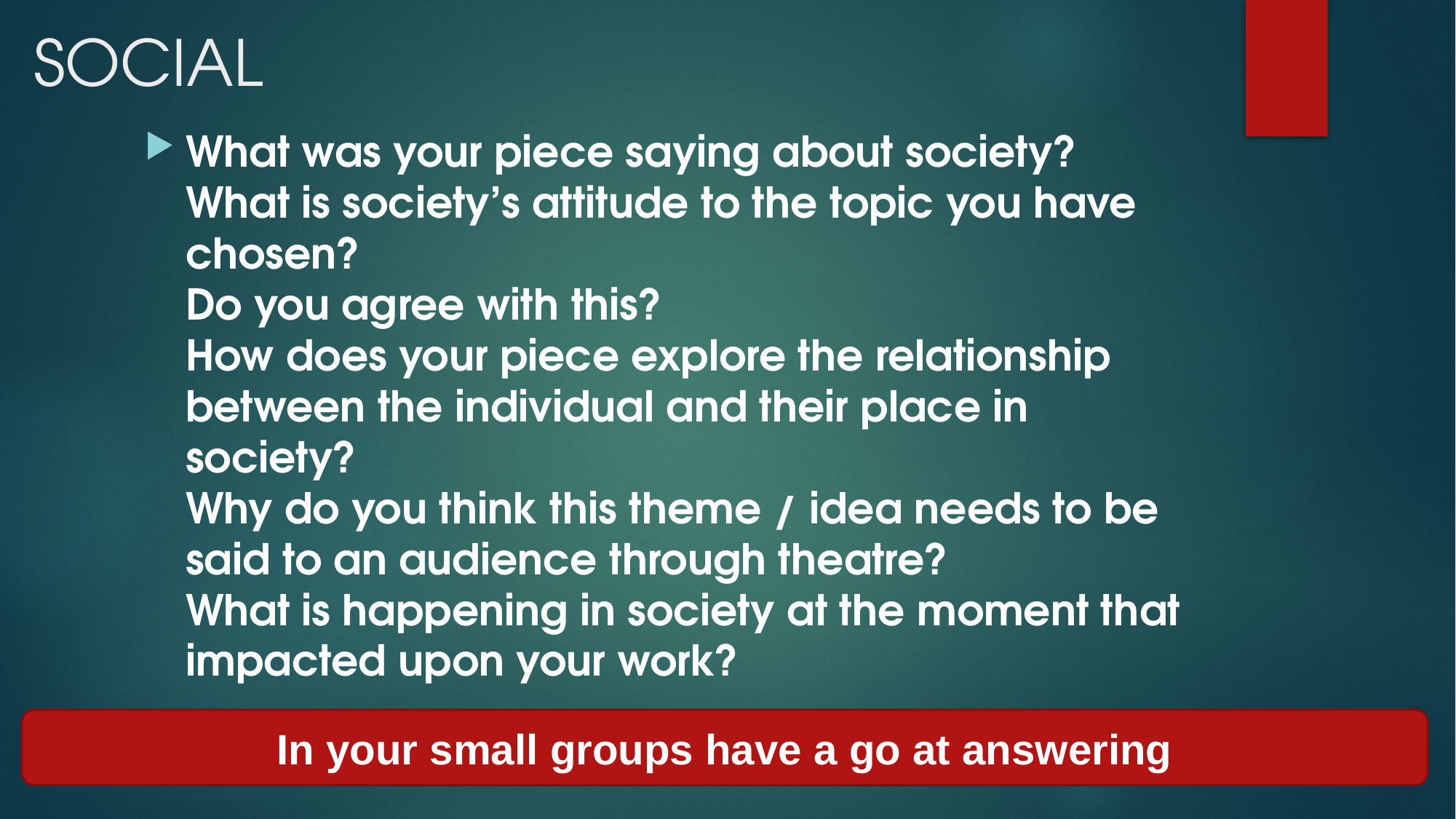

# SOCIAL
What was your piece saying about society?
What is society’s attitude to the topic you have chosen?
Do you agree with this?
How does your piece explore the relationship between the individual and their place in society?
Why do you think this theme / idea needs to be said to an audience through theatre?
What is happening in society at the moment that impacted upon your work?
In your small groups have a go at answering